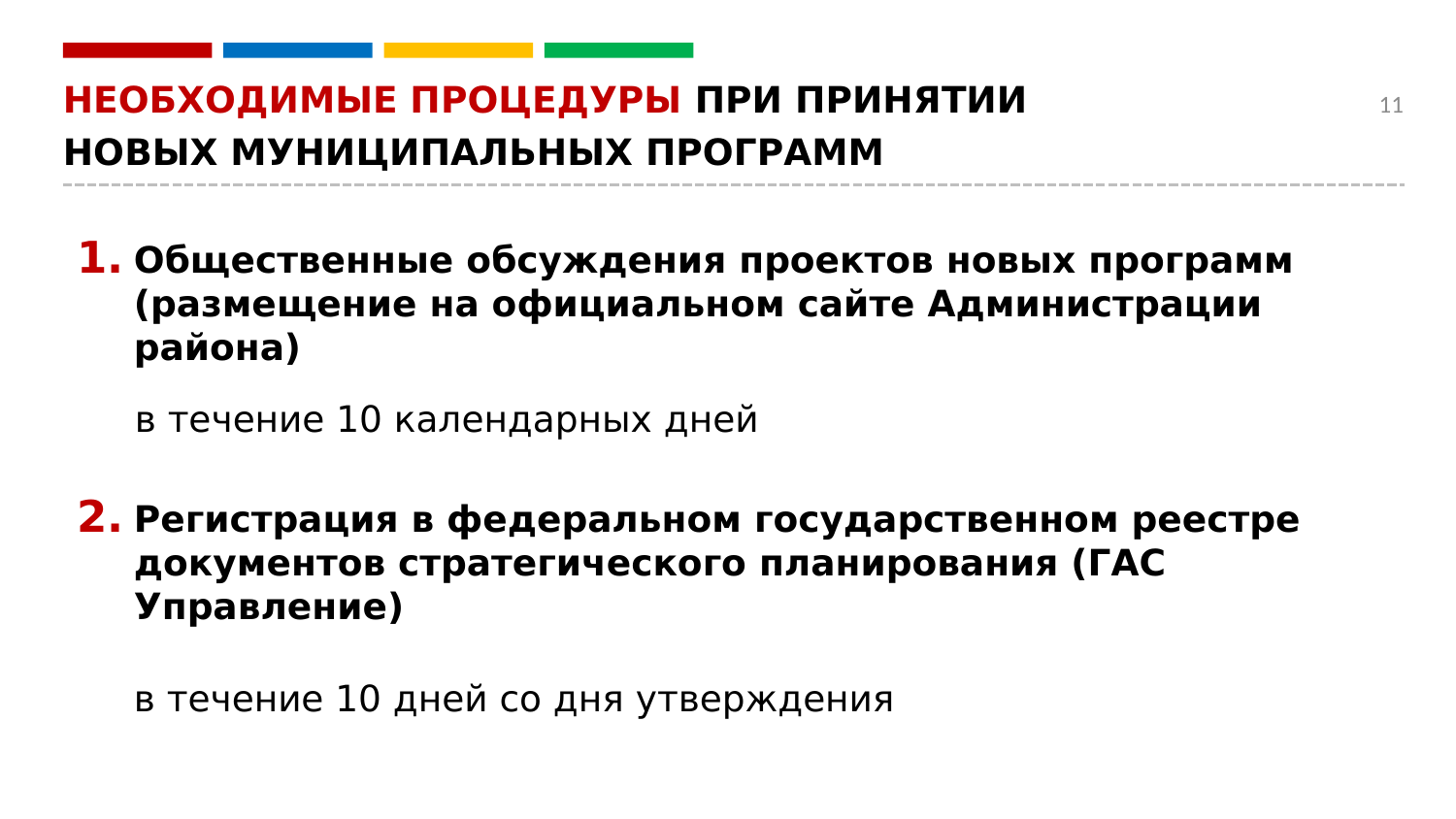

Необходимые процедуры при принятии
новых муниципальных программ
11
Общественные обсуждения проектов новых программ
(размещение на официальном сайте Администрации района)
Регистрация в федеральном государственном реестре
документов стратегического планирования (ГАС Управление)
	в течение 10 дней со дня утверждения
в течение 10 календарных дней